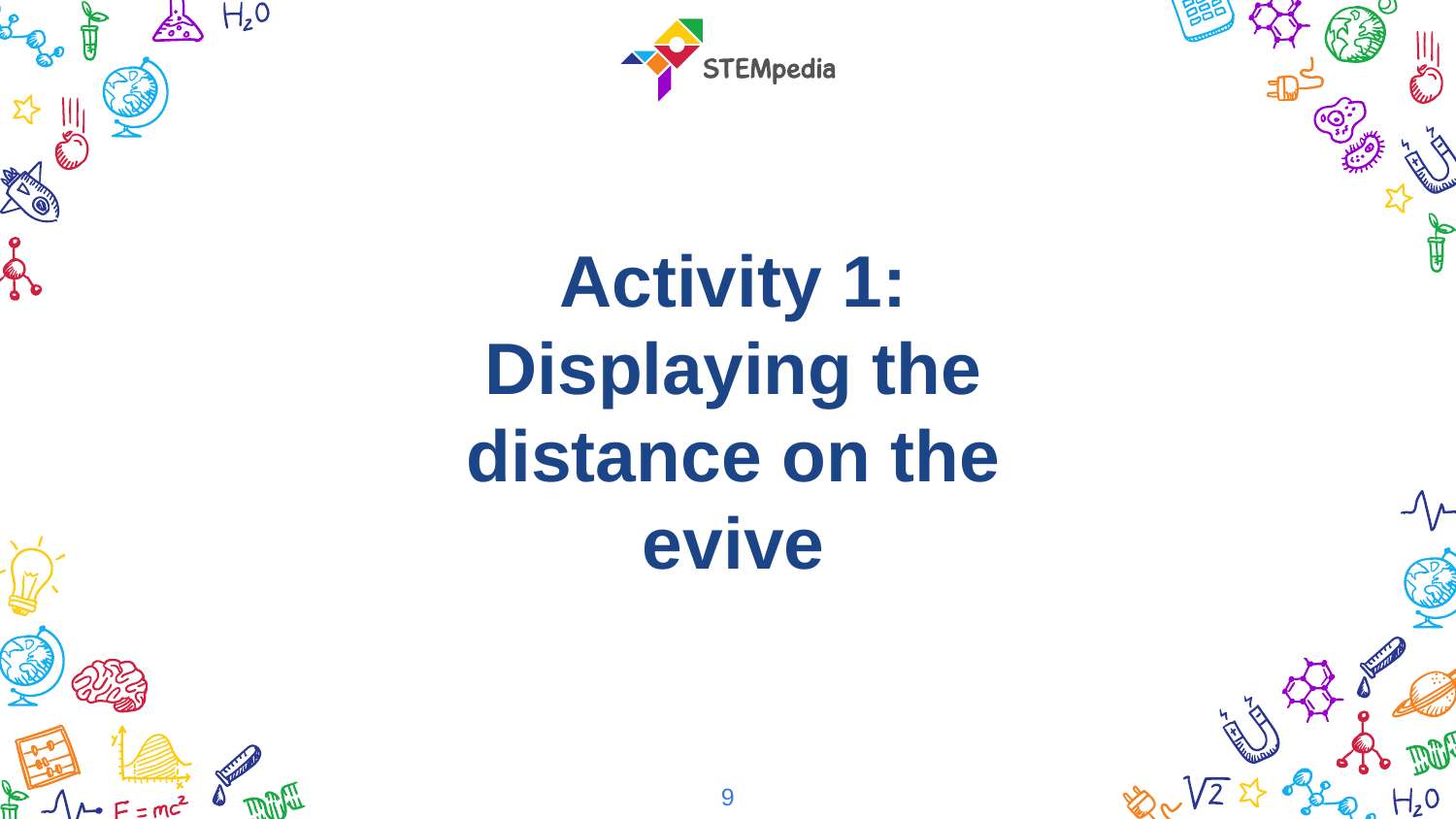

Activity 1: Displaying the distance on the evive
9